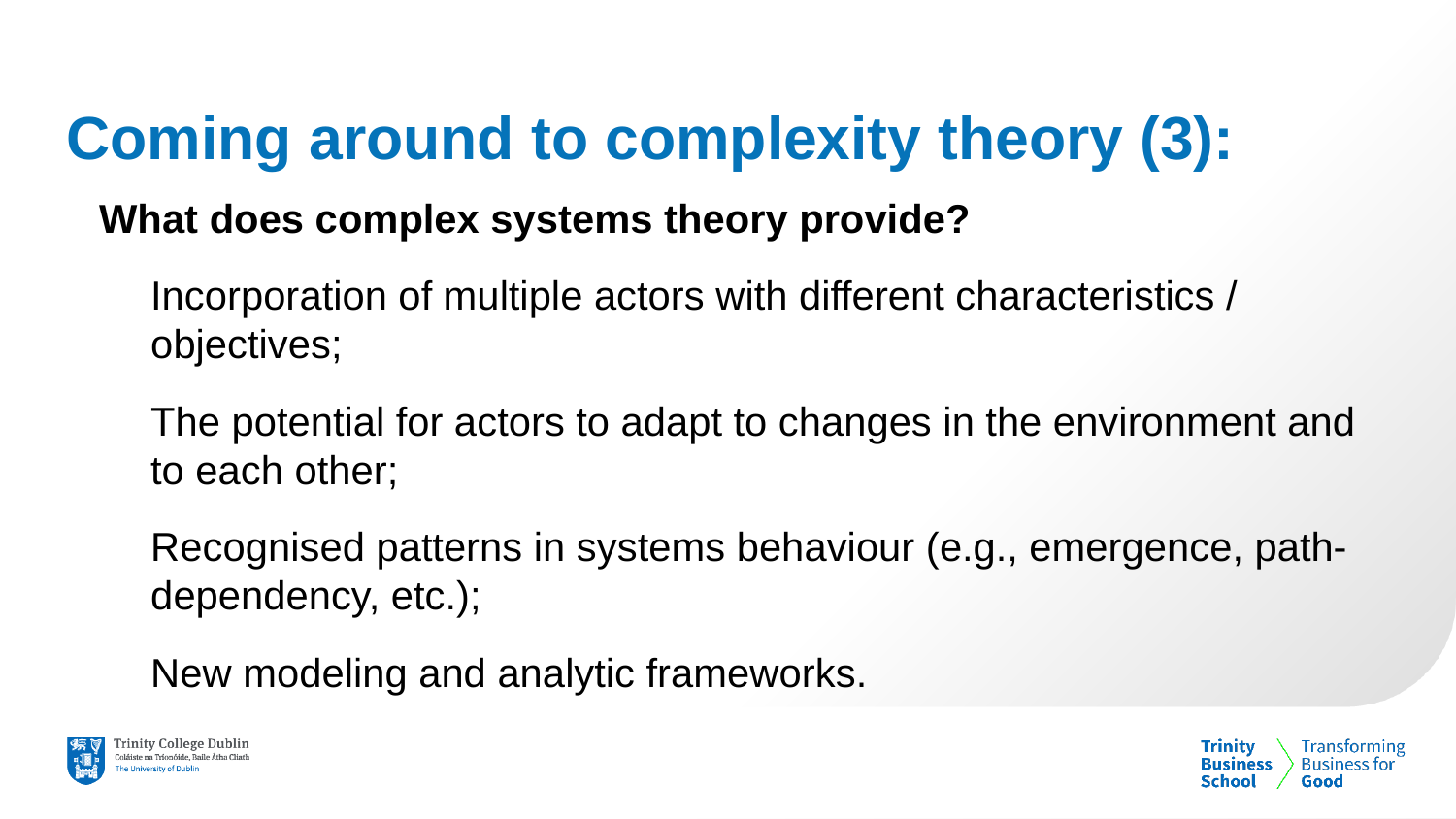

# Coming around to complexity theory (3):
What does complex systems theory provide?
Incorporation of multiple actors with different characteristics / objectives;
The potential for actors to adapt to changes in the environment and to each other;
Recognised patterns in systems behaviour (e.g., emergence, path-dependency, etc.);
New modeling and analytic frameworks.